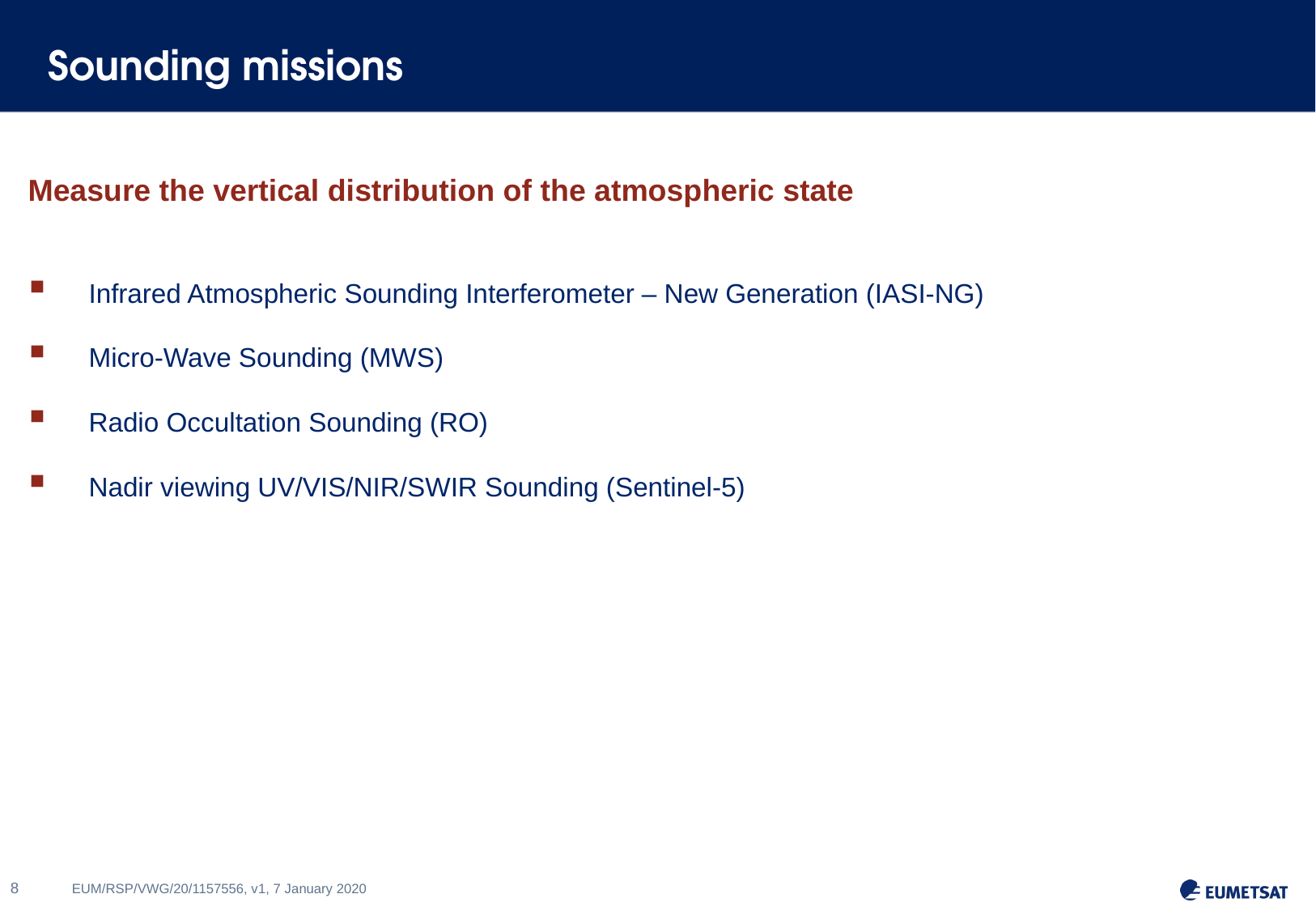

Sounding missions

Measure the vertical distribution of the atmospheric state

Infrared Atmospheric Sounding Interferometer – New Generation (IASI-NG)

Micro-Wave Sounding (MWS)

Radio Occultation Sounding (RO)

Nadir viewing UV/VIS/NIR/SWIR Sounding (Sentinel-5)